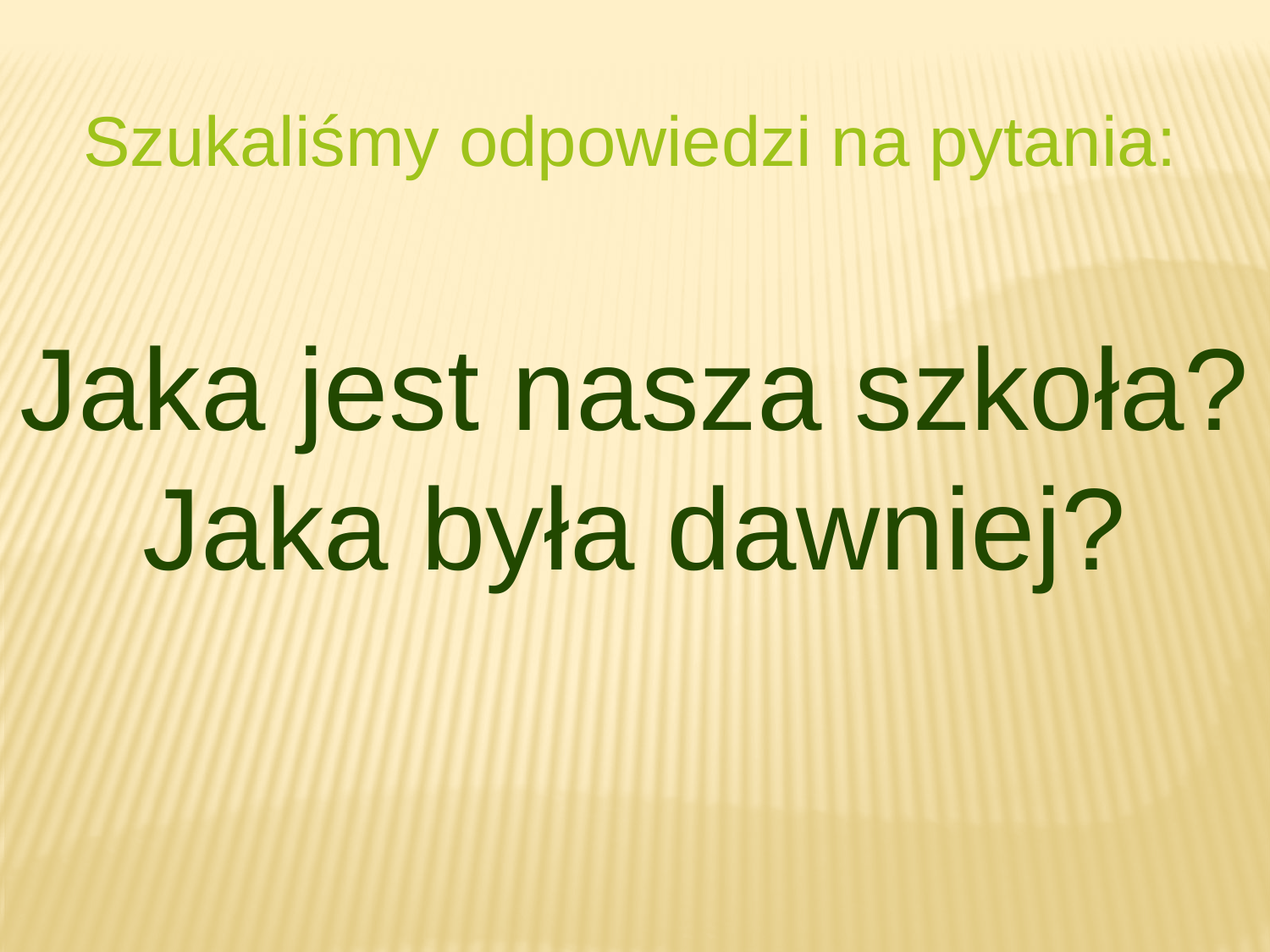

Szukaliśmy odpowiedzi na pytania:
Jaka jest nasza szkoła?
Jaka była dawniej?